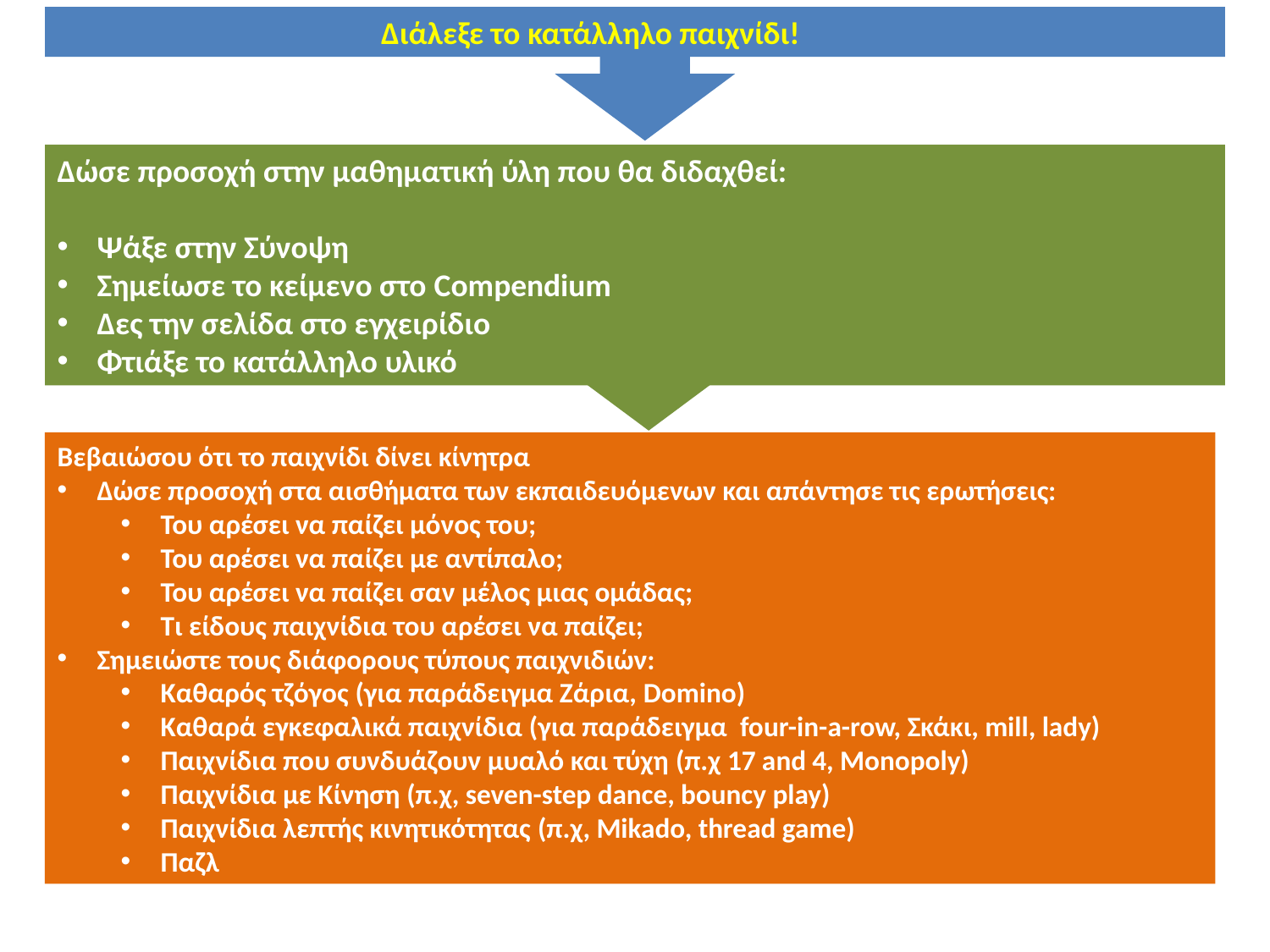

Διάλεξε το κατάλληλο παιχνίδι!

Δώσε προσοχή στην μαθηματική ύλη που θα διδαχθεί:

Ψάξε στην Σύνοψη
Σημείωσε το κείμενο στο Compendium
Δες την σελίδα στο εγχειρίδιο
Φτιάξε το κατάλληλο υλικό

Βεβαιώσου ότι το παιχνίδι δίνει κίνητρα
Δώσε προσοχή στα αισθήματα των εκπαιδευόμενων και απάντησε τις ερωτήσεις:
Του αρέσει να παίζει μόνος του;
Του αρέσει να παίζει με αντίπαλο;
Του αρέσει να παίζει σαν μέλος μιας ομάδας;
Τι είδους παιχνίδια του αρέσει να παίζει;
Σημειώστε τους διάφορους τύπους παιχνιδιών:
Καθαρός τζόγος (για παράδειγμα Ζάρια, Domino)
Καθαρά εγκεφαλικά παιχνίδια (για παράδειγμα  four-in-a-row, Σκάκι, mill, lady)
Παιχνίδια που συνδυάζουν μυαλό και τύχη (π.χ 17 and 4, Monopoly)
Παιχνίδια με Κίνηση (π.χ, seven-step dance, bouncy play)
Παιχνίδια λεπτής κινητικότητας (π.χ, Mikado, thread game)
Παζλ